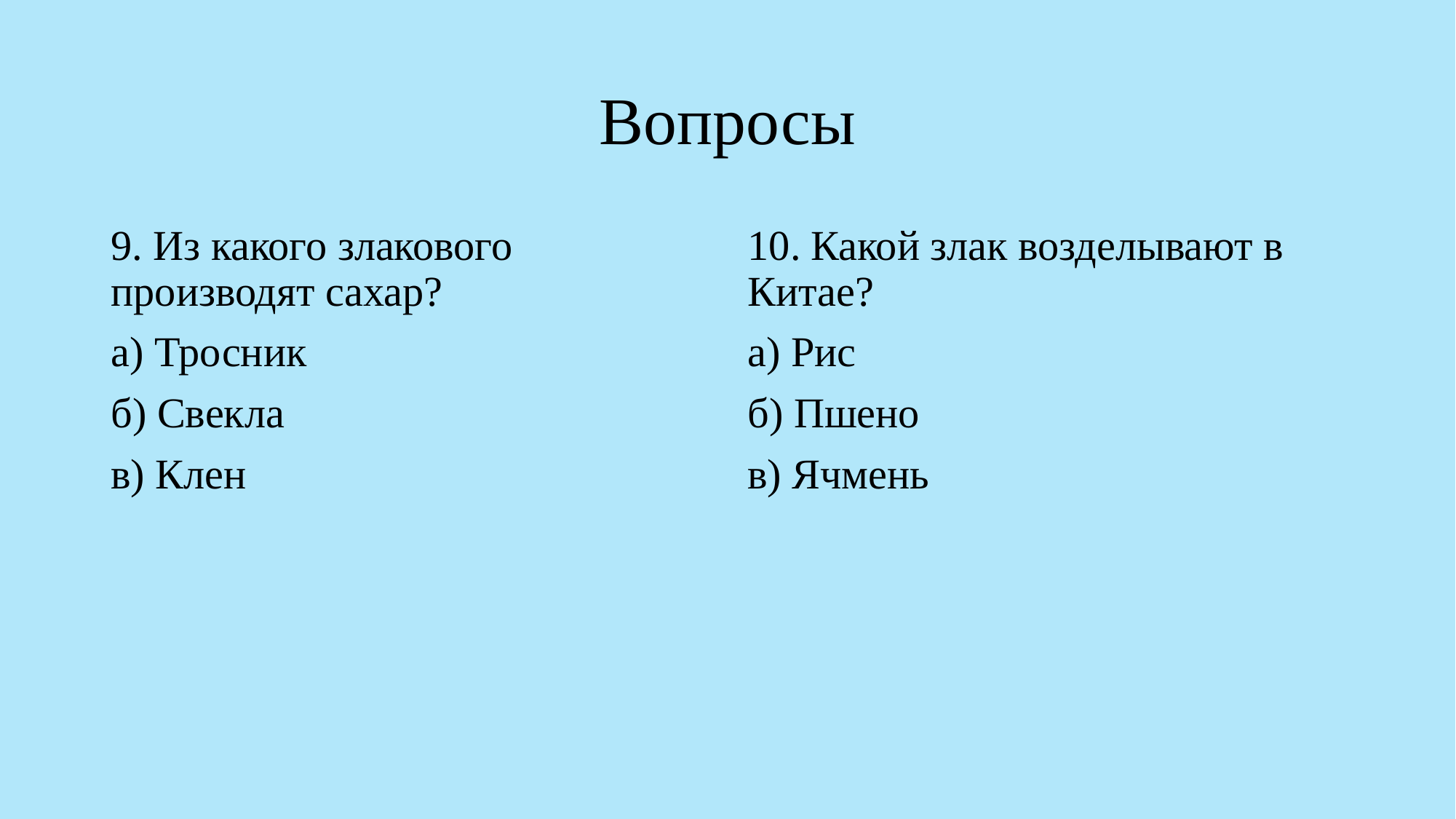

# Вопросы
9. Из какого злакового производят сахар?
а) Тросник
б) Свекла
в) Клен

10. Какой злак возделывают в Китае?
а) Рис
б) Пшено
в) Ячмень